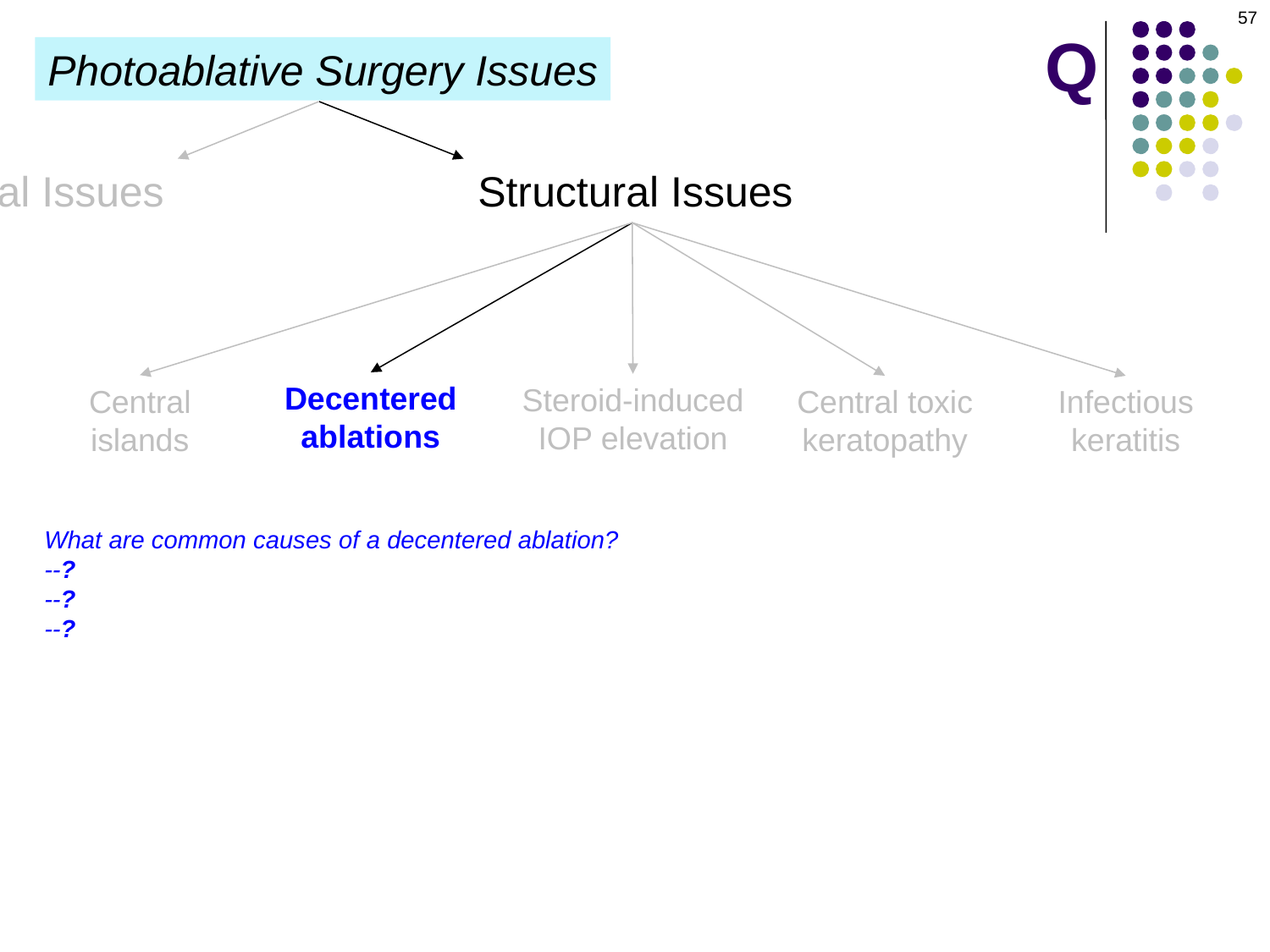

57
Q
Photoablative Surgery Issues
al Issues
Structural Issues
Decentered
ablations
Steroid-induced
IOP elevation
Central
islands
Central toxic
keratopathy
Infectious
keratitis
What are common causes of a decentered ablation?
--?
--?
--?